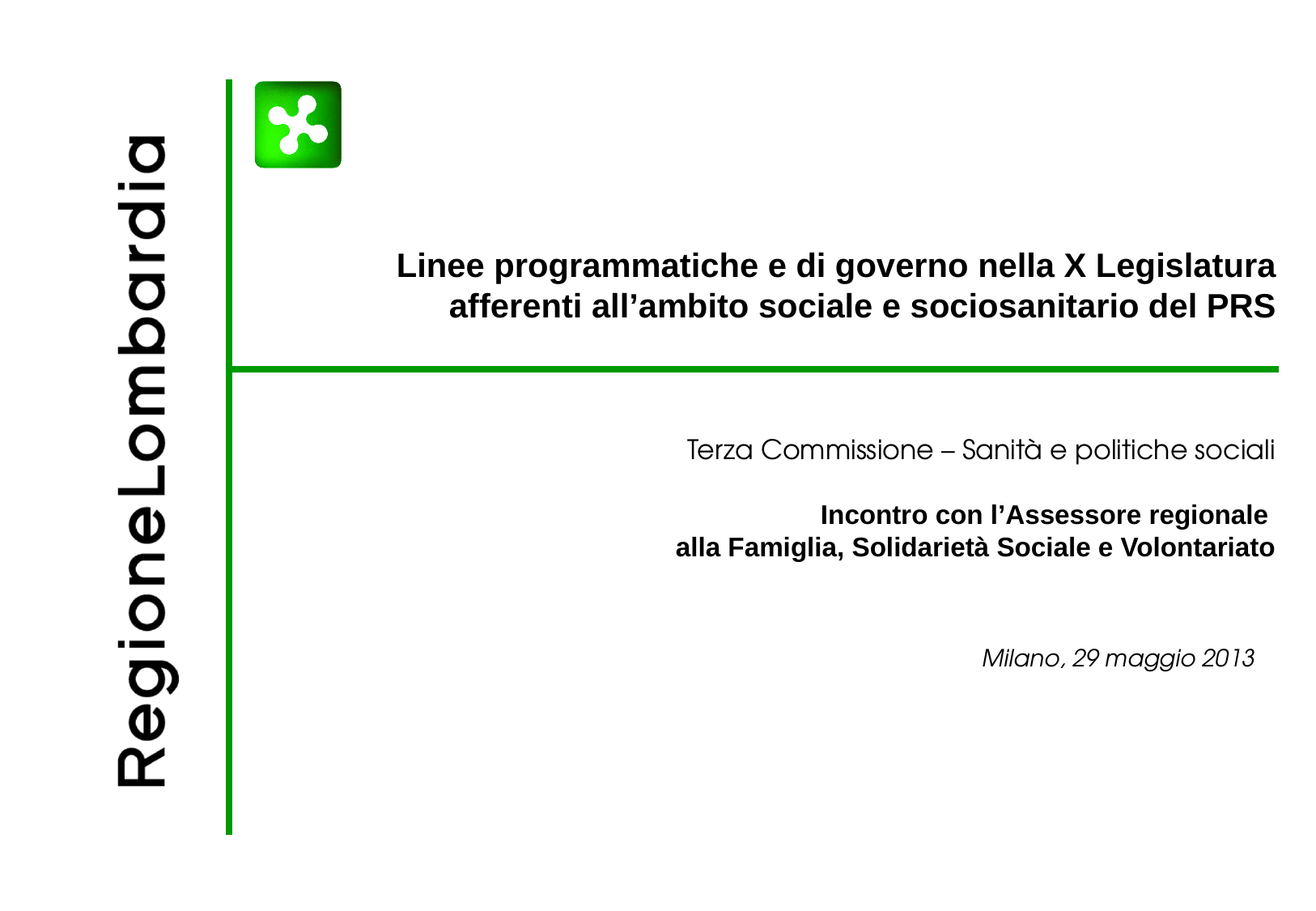

Linee programmatiche e di governo nella X Legislatura afferenti all’ambito sociale e sociosanitario del PRS
Terza Commissione – Sanità e politiche sociali

Incontro con l’Assessore regionale
alla Famiglia, Solidarietà Sociale e Volontariato
Milano, 29 maggio 2013